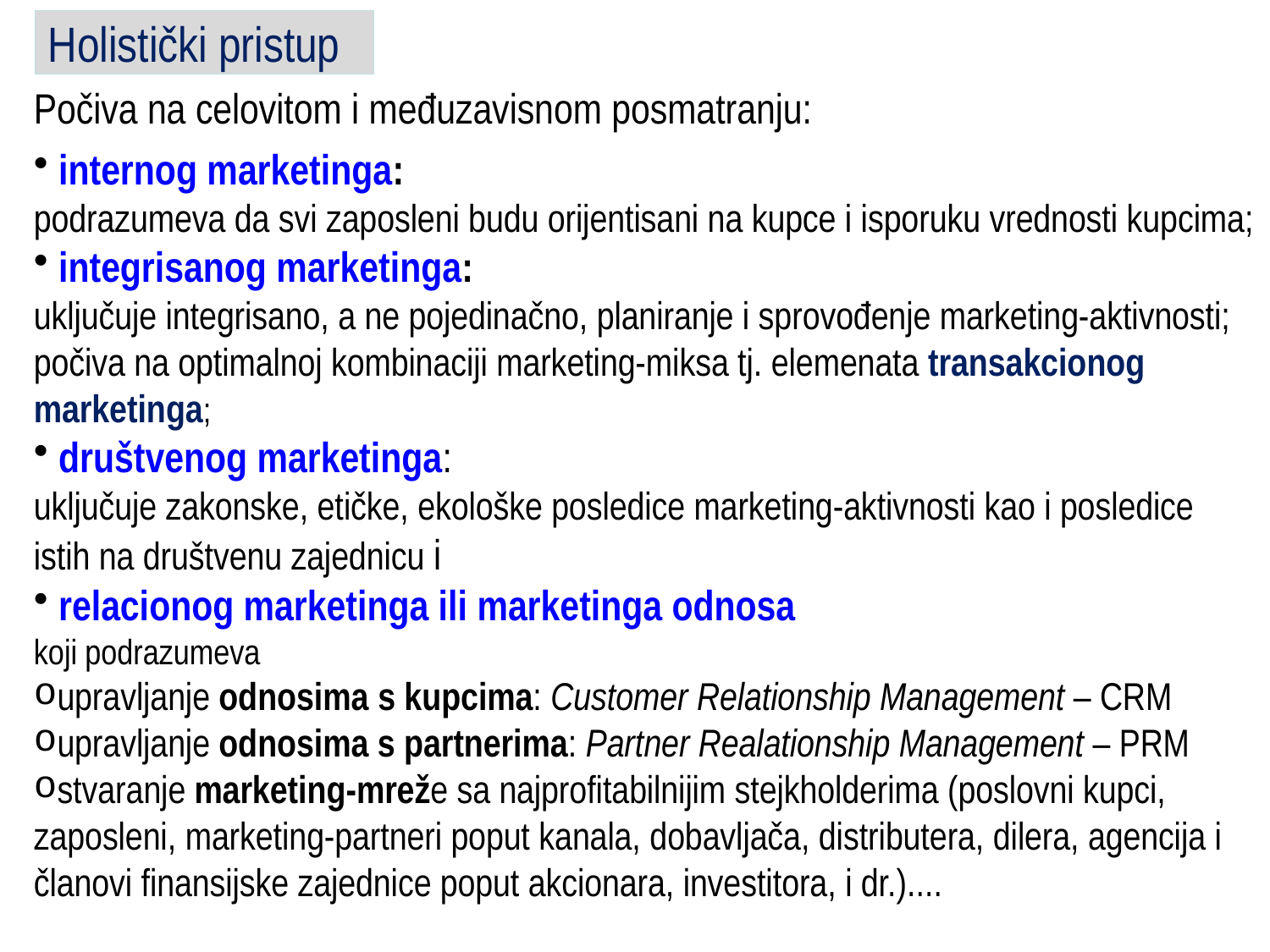

# Holistički pristup
Počiva na celovitom i međuzavisnom posmatranju:
 internog marketinga:
podrazumeva da svi zaposleni budu orijentisani na kupce i isporuku vrednosti kupcima;
 integrisanog marketinga:
uključuje integrisano, a ne pojedinačno, planiranje i sprovođenje marketing-aktivnosti; počiva na optimalnoj kombinaciji marketing-miksa tj. elemenata transakcionog marketinga;
 društvenog marketinga:
uključuje zakonske, etičke, ekološke posledice marketing-aktivnosti kao i posledice istih na društvenu zajednicu i
 relacionog marketinga ili marketinga odnosa
koji podrazumeva
upravljanje odnosima s kupcima: Customer Relationship Management – CRM
upravljanje odnosima s partnerima: Partner Realationship Management – PRM
stvaranje marketing-mreže sa najprofitabilnijim stejkholderima (poslovni kupci, zaposleni, marketing-partneri poput kanala, dobavljača, distributera, dilera, agencija i članovi finansijske zajednice poput akcionara, investitora, i dr.)....